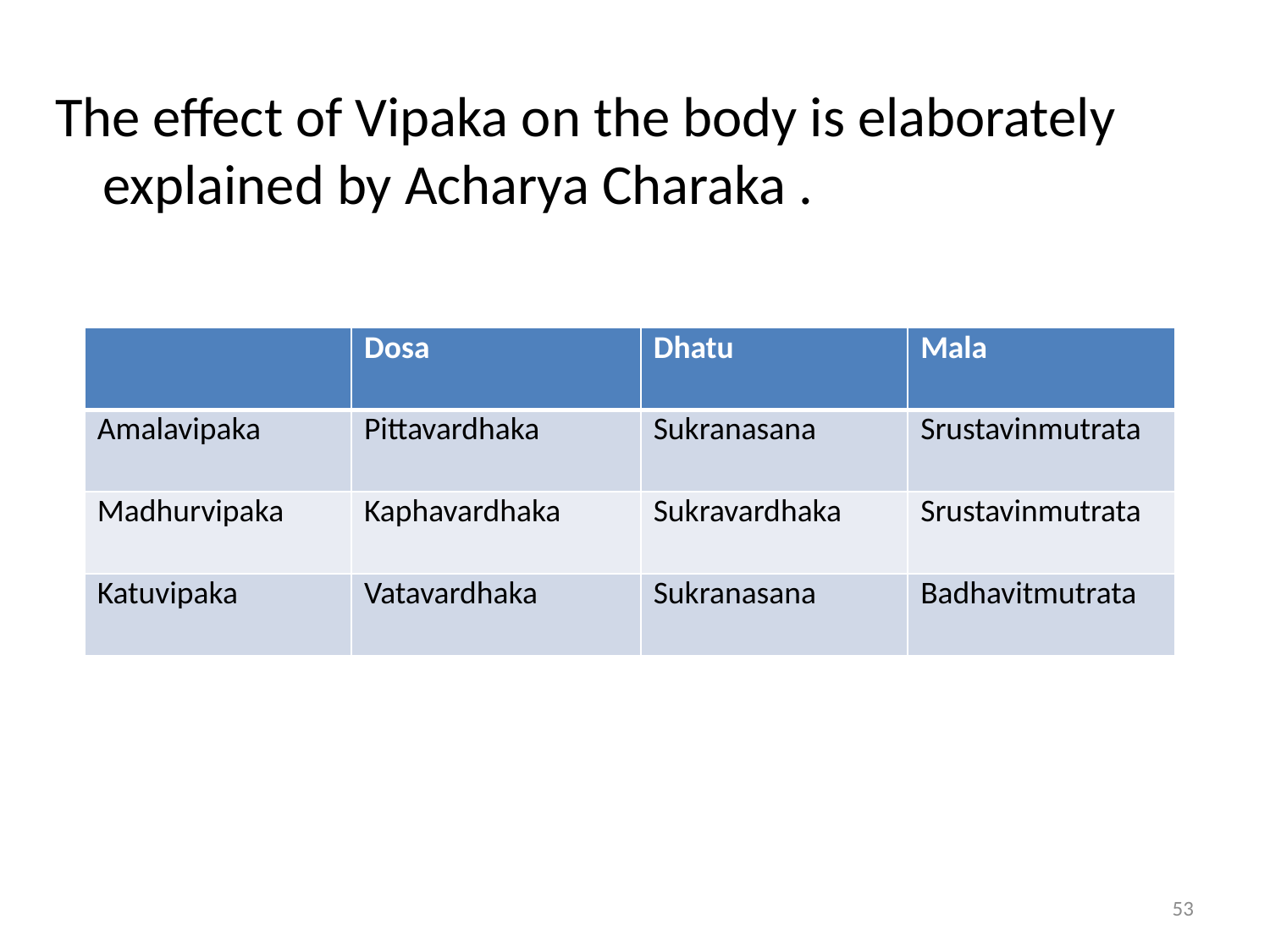

The effect of Vipaka on the body is elaborately explained by Acharya Charaka .
|  | Dosa | Dhatu | Mala |
| --- | --- | --- | --- |
| Amalavipaka | Pittavardhaka | Sukranasana | Srustavinmutrata |
| Madhurvipaka | Kaphavardhaka | Sukravardhaka | Srustavinmutrata |
| Katuvipaka | Vatavardhaka | Sukranasana | Badhavitmutrata |
53